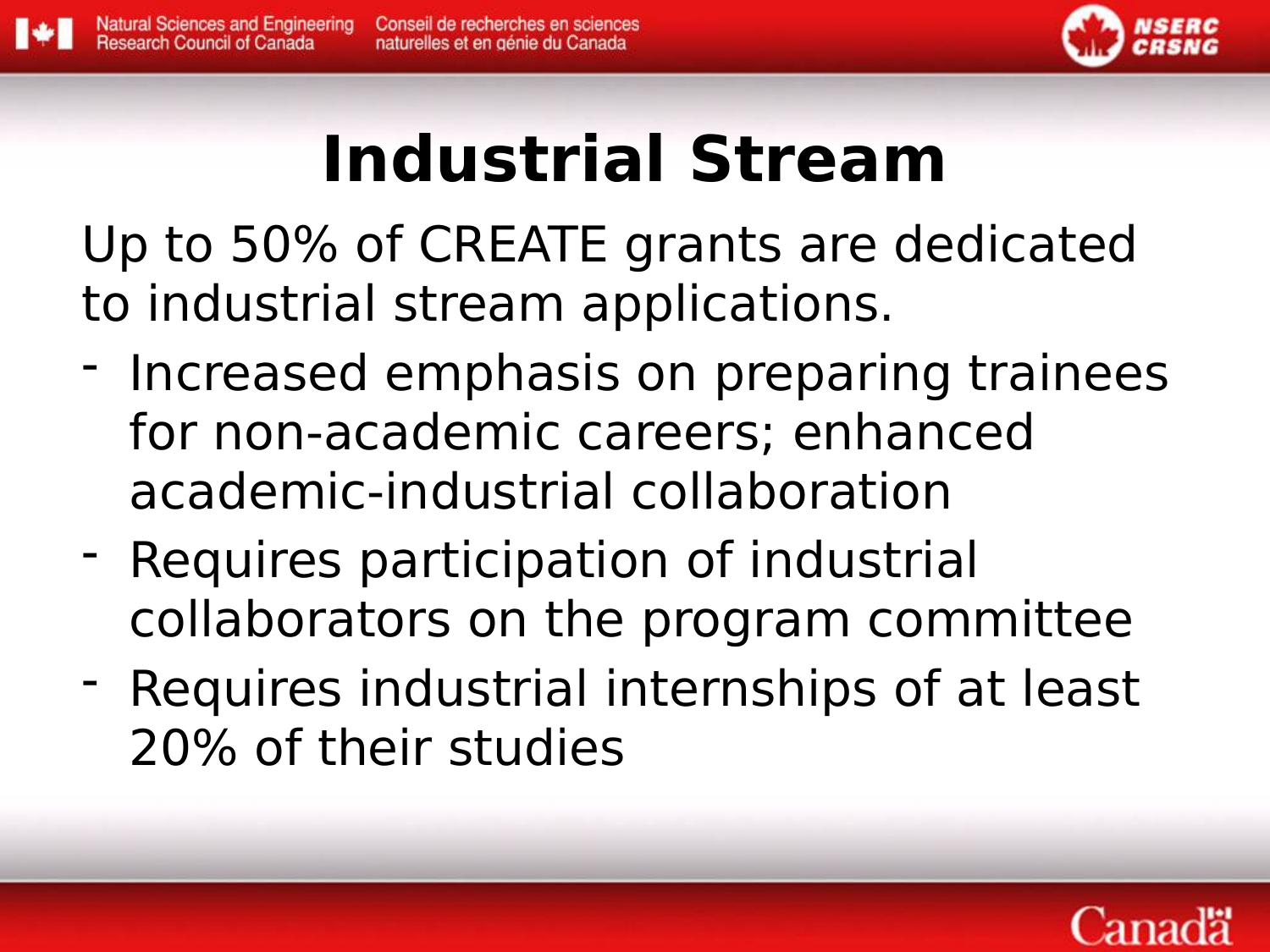

# Industrial Stream
Up to 50% of CREATE grants are dedicated to industrial stream applications.
Increased emphasis on preparing trainees for non-academic careers; enhanced academic-industrial collaboration
Requires participation of industrial collaborators on the program committee
Requires industrial internships of at least 20% of their studies